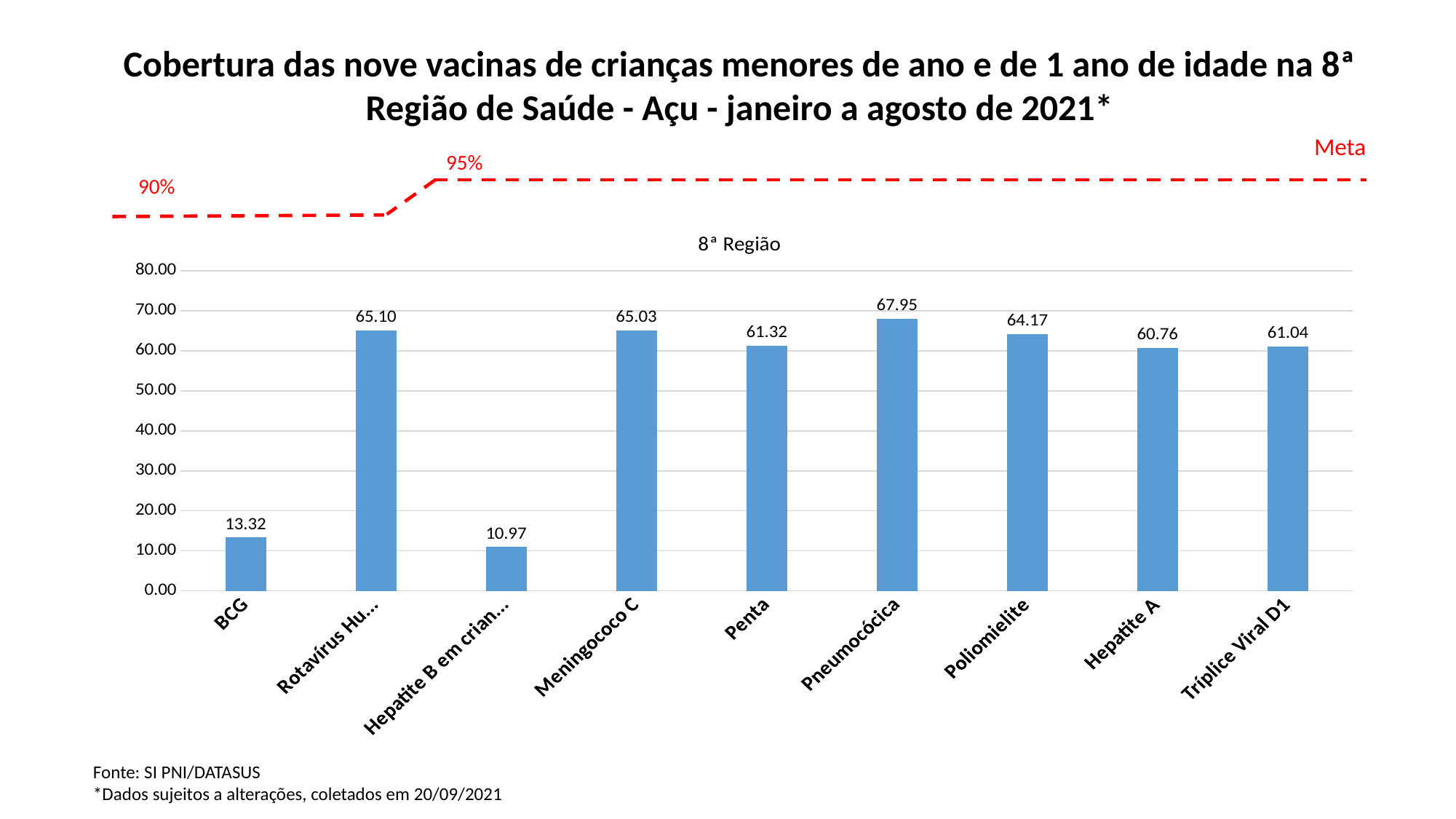

Cobertura das nove vacinas de crianças menores de ano e de 1 ano de idade na 8ª Região de Saúde - Açu - janeiro a agosto de 2021*
Meta
95%
90%

### Chart: 8ª Região

| Category | COBERTURA |
|---|---|
| BCG | 13.32 |
| Rotavírus Humano | 65.1 |
| Hepatite B em crianças até 30 dias | 10.97 |
| Meningococo C | 65.03 |
| Penta | 61.32 |
| Pneumocócica | 67.95 |
| Poliomielite | 64.16999999999999 |
| Hepatite A | 60.76000000000001 |
| Tríplice Viral D1 | 61.04 |
Fonte: SI PNI/DATASUS
*Dados sujeitos a alterações, coletados em 20/09/2021